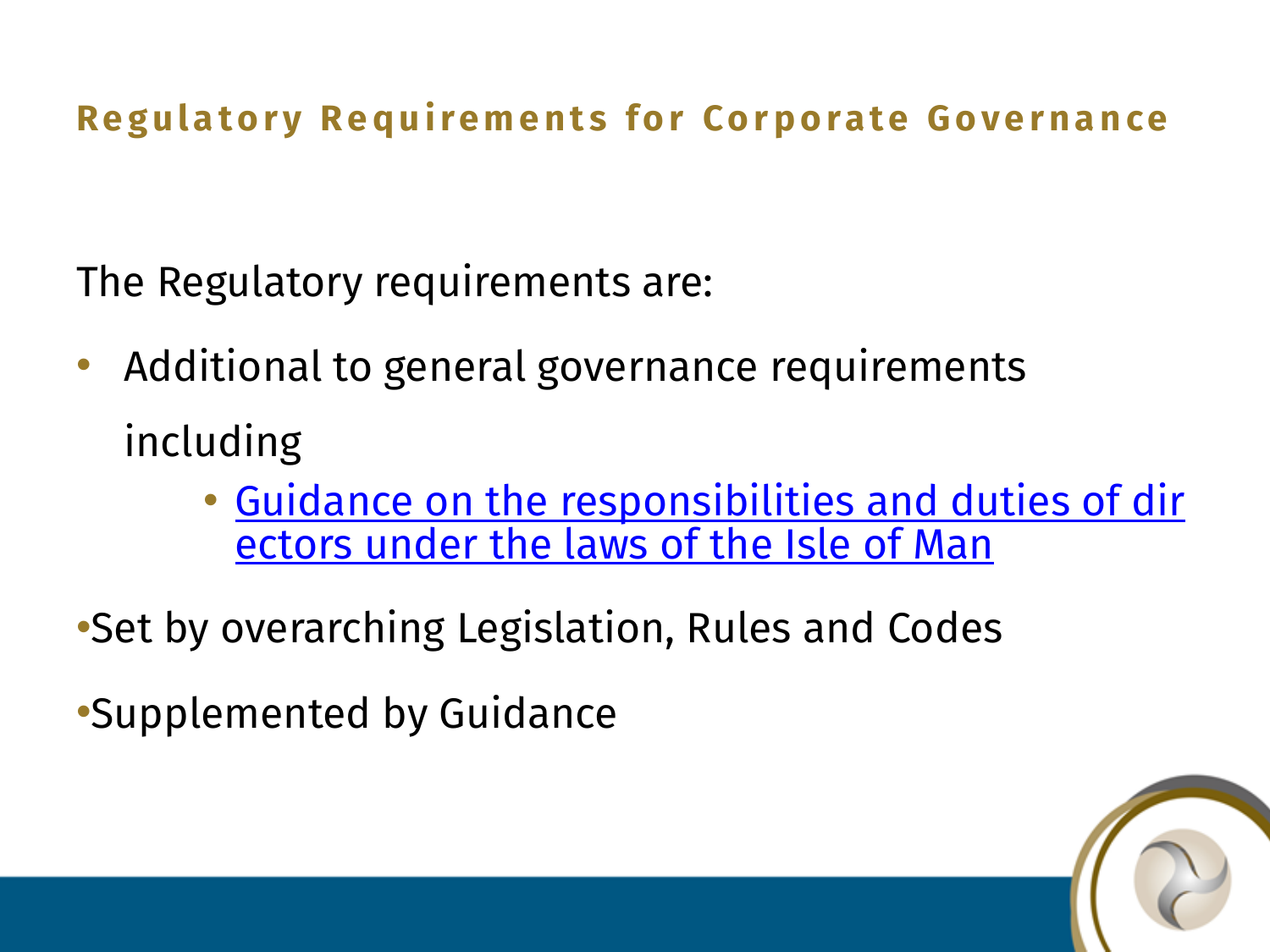

# Regulatory Requirements for Corporate Governance
The Regulatory requirements are:
Additional to general governance requirements including
Guidance on the responsibilities and duties of directors under the laws of the Isle of Man
Set by overarching Legislation, Rules and Codes
Supplemented by Guidance